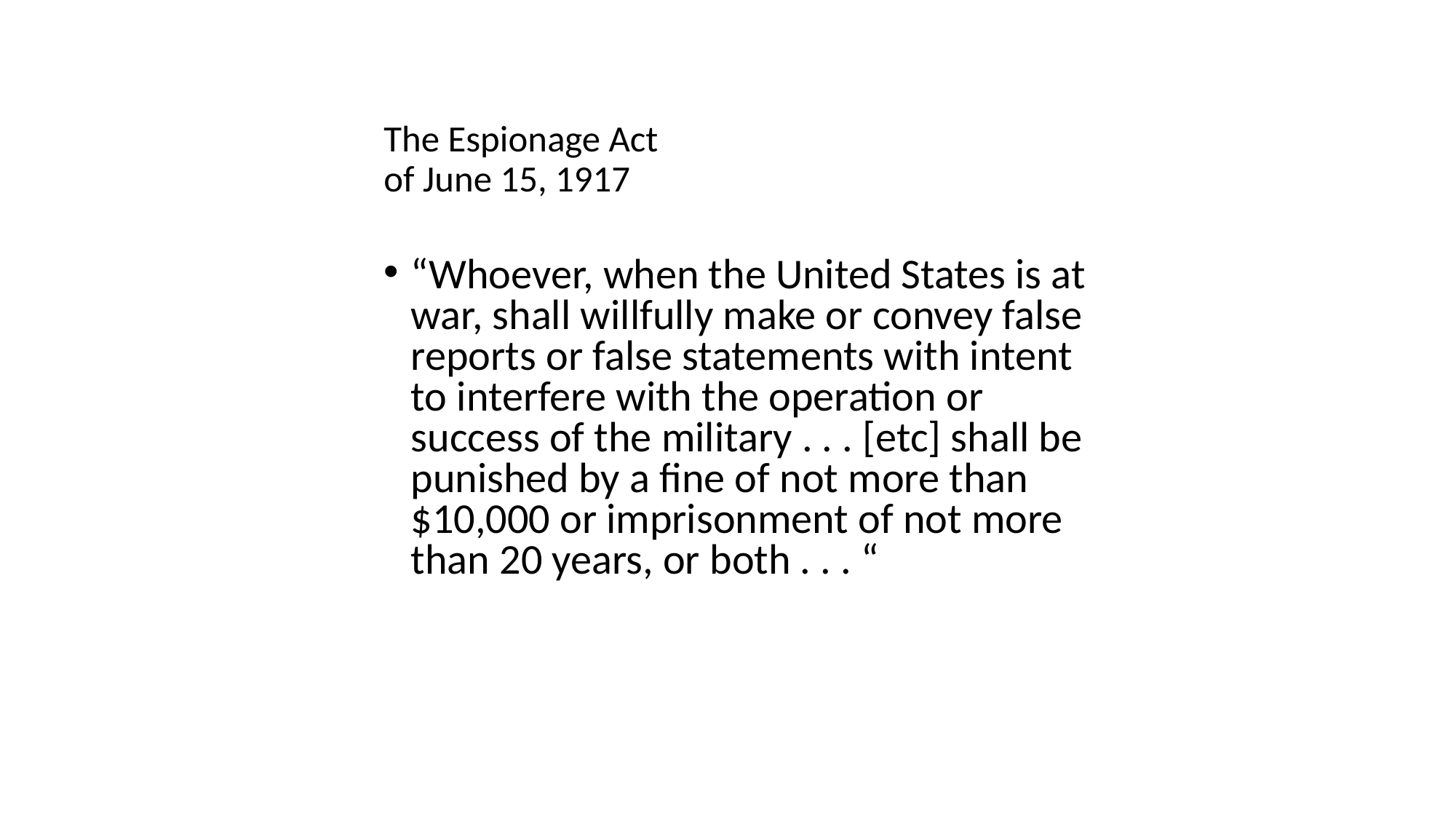

# The Espionage Act of June 15, 1917
“Whoever, when the United States is at war, shall willfully make or convey false reports or false statements with intent to interfere with the operation or success of the military . . . [etc] shall be punished by a fine of not more than $10,000 or imprisonment of not more than 20 years, or both . . . “